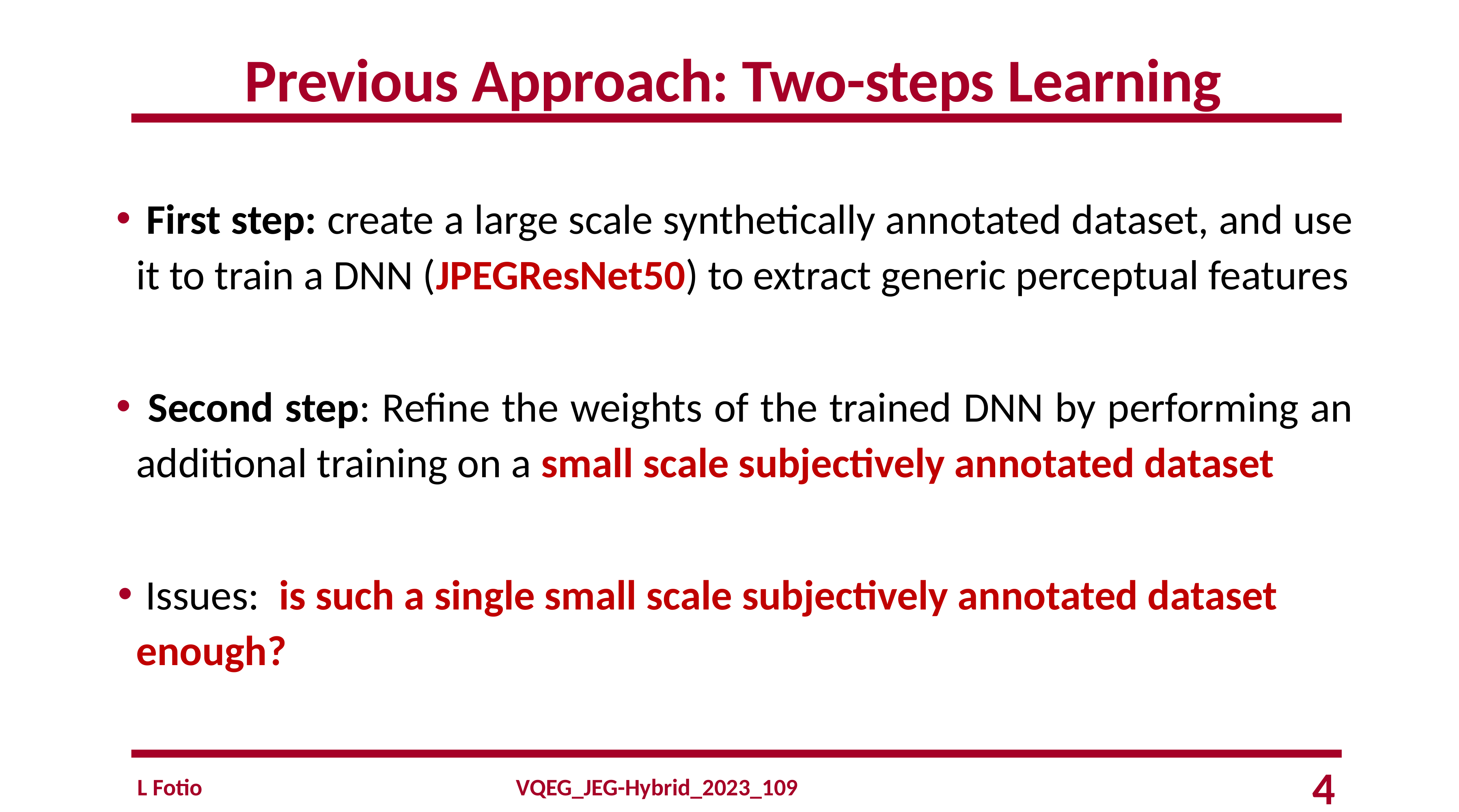

# Previous Approach: Two-steps Learning

 First step: create a large scale synthetically annotated dataset, and use it to train a DNN (JPEGResNet50) to extract generic perceptual features

 Second step: Refine the weights of the trained DNN by performing an additional training on a small scale subjectively annotated dataset

 Issues:  is such a single small scale subjectively annotated dataset enough?

L Fotio
4